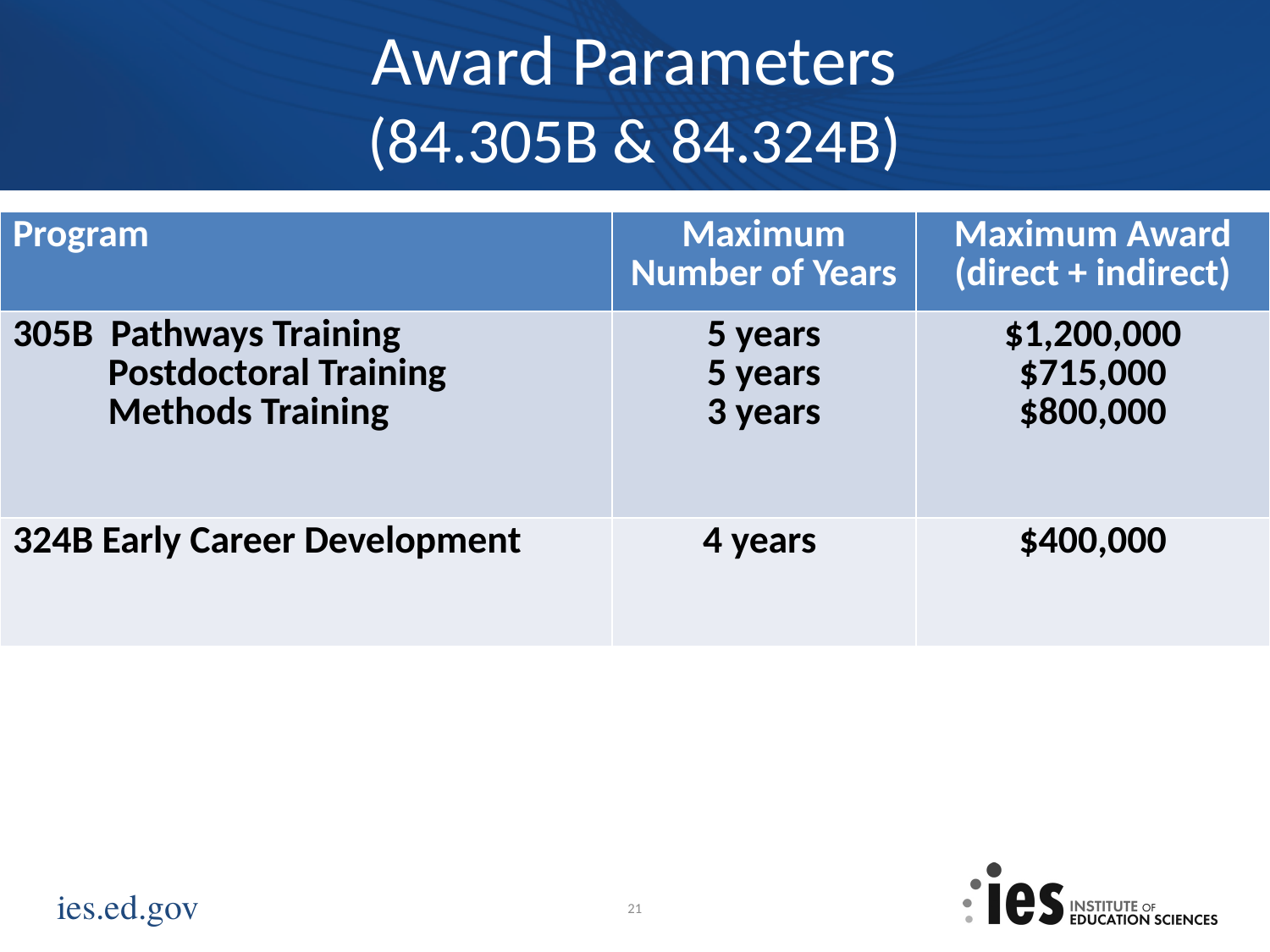

# Award Parameters (84.305B & 84.324B)
| Program | Maximum Number of Years | Maximum Award (direct + indirect) |
| --- | --- | --- |
| 305B Pathways Training Postdoctoral Training Methods Training | 5 years 5 years 3 years | $1,200,000 $715,000 $800,000 |
| 324B Early Career Development | 4 years | $400,000 |
21